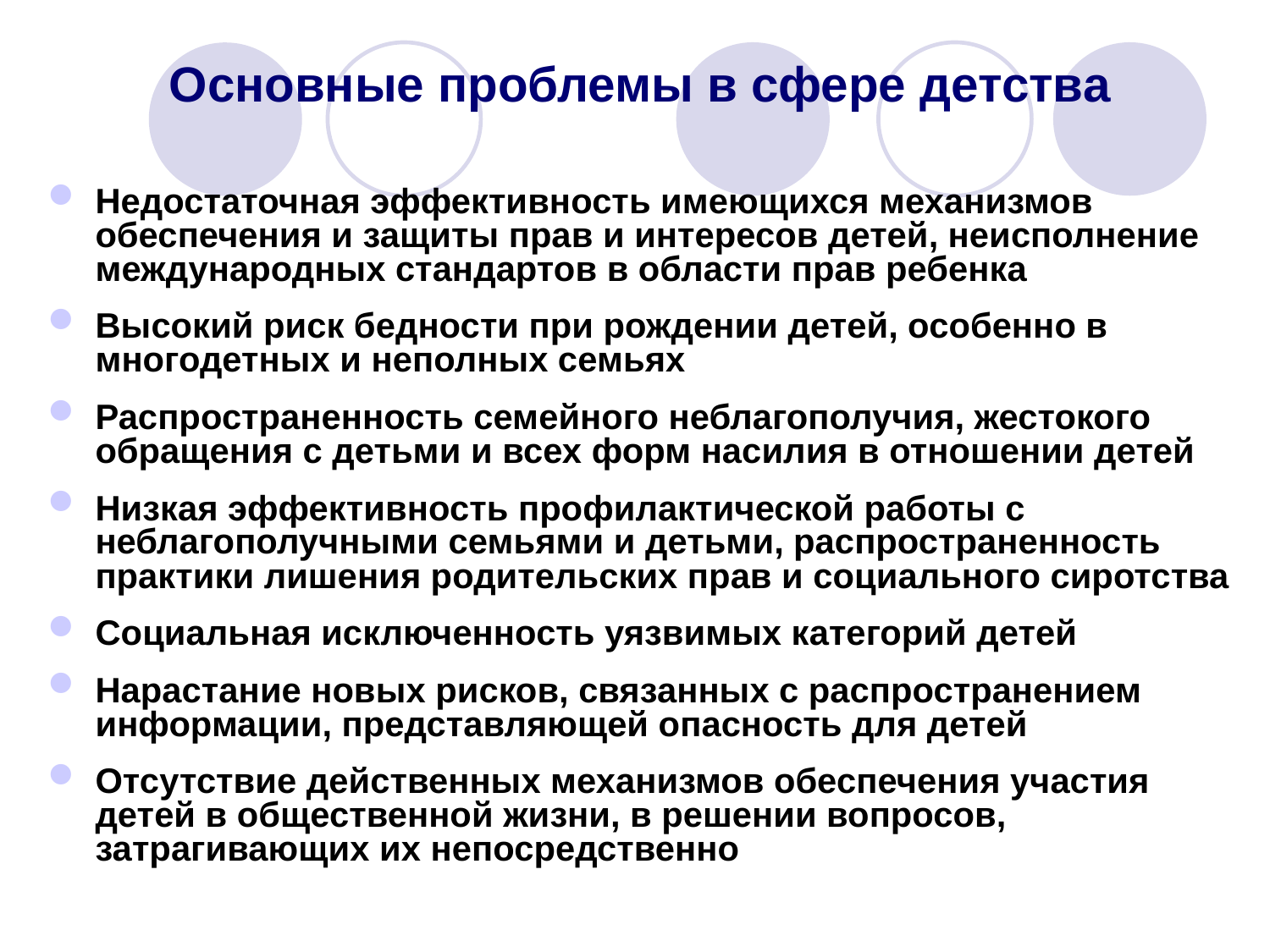

# Основные проблемы в сфере детства

Недостаточная эффективность имеющихся механизмов обеспечения и защиты прав и интересов детей, неисполнение международных стандартов в области прав ребенка

Высокий риск бедности при рождении детей, особенно в многодетных и неполных семьях

Распространенность семейного неблагополучия, жестокого обращения с детьми и всех форм насилия в отношении детей

Низкая эффективность профилактической работы с неблагополучными семьями и детьми, распространенность практики лишения родительских прав и социального сиротства

Социальная исключенность уязвимых категорий детей

Нарастание новых рисков, связанных с распространением информации, представляющей опасность для детей

Отсутствие действенных механизмов обеспечения участия детей в общественной жизни, в решении вопросов, затрагивающих их непосредственно